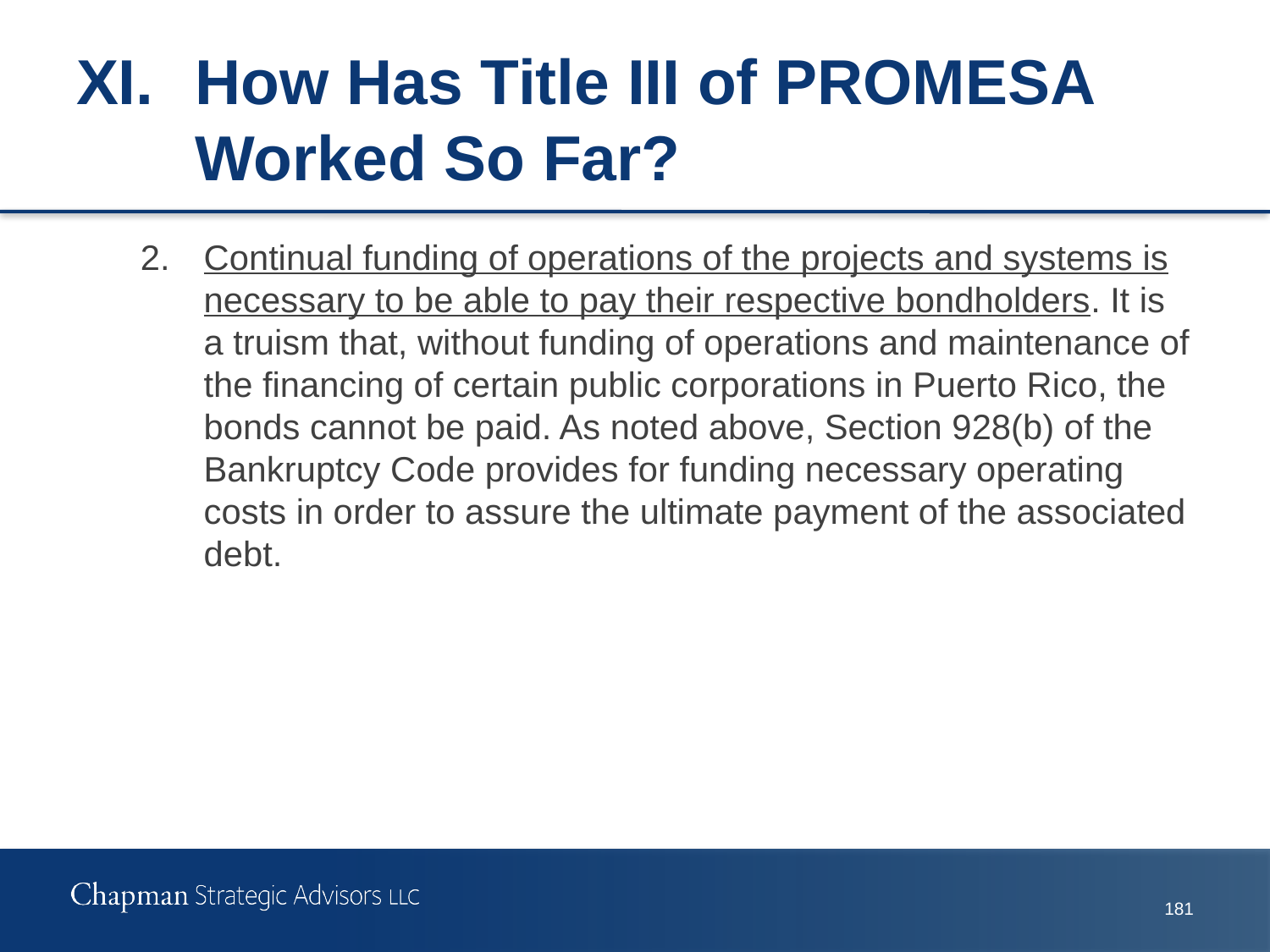

# XI.	How Has Title III of PROMESA Worked So Far?
2.	Continual funding of operations of the projects and systems is necessary to be able to pay their respective bondholders. It is a truism that, without funding of operations and maintenance of the financing of certain public corporations in Puerto Rico, the bonds cannot be paid. As noted above, Section 928(b) of the Bankruptcy Code provides for funding necessary operating costs in order to assure the ultimate payment of the associated debt.
181